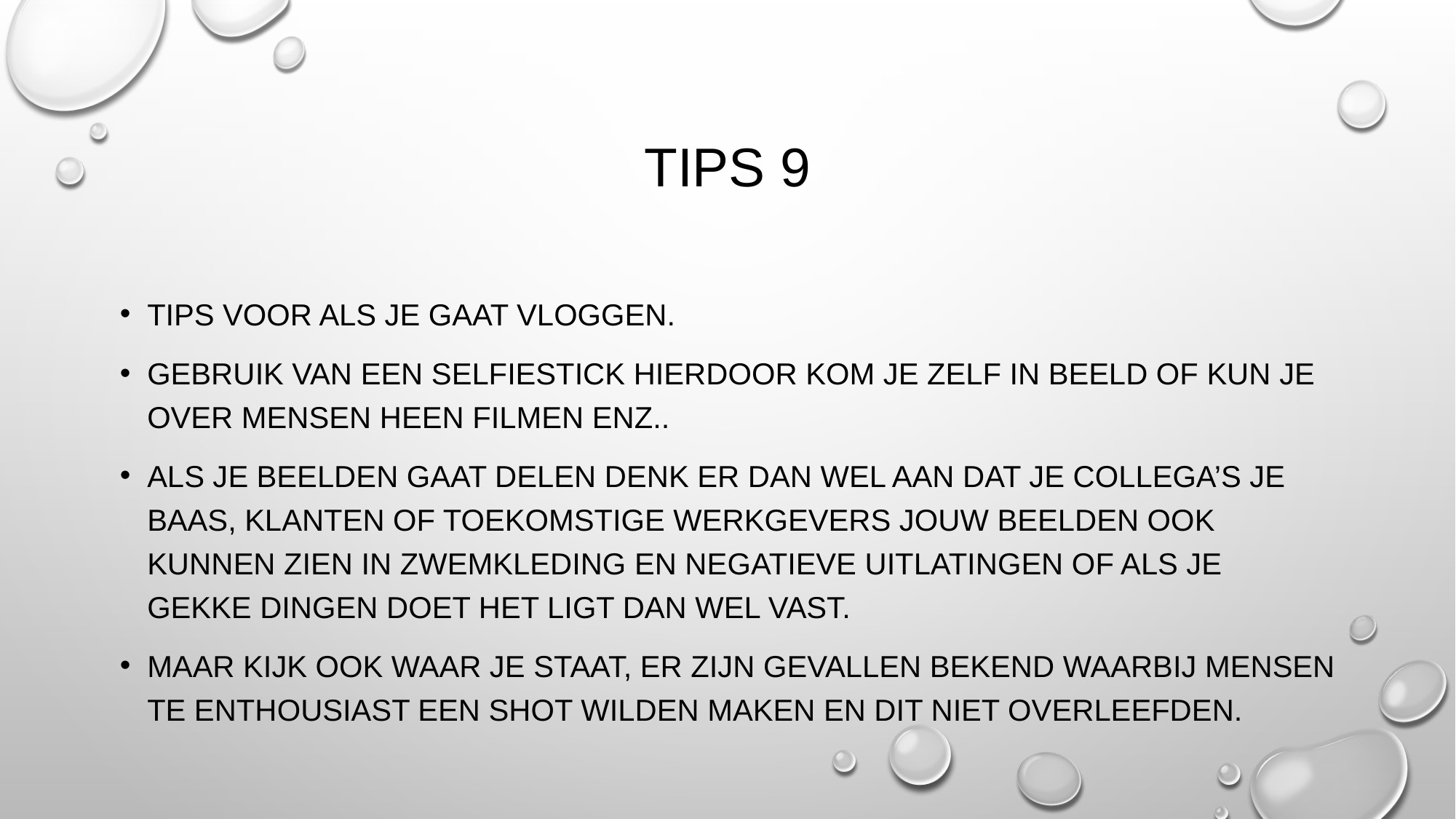

# Tips 9
Tips voor als je gaat vloggen.
Gebruik van een selfiestick hierdoor kom je zelf in beeld of kun je over mensen heen filmen enz..
Als je beelden gaat delen denk er dan wel aan dat je collega’s je baas, klanten of toekomstige werkgevers jouw beelden ook kunnen zien in zwemkleding en negatieve uitlatingen of als je  gekke dingen doet het ligt dan wel vast.
Maar kijk ook waar je staat, er zijn gevallen bekend waarbij mensen te enthousiast een shot wilden maken en dit niet overleefden.